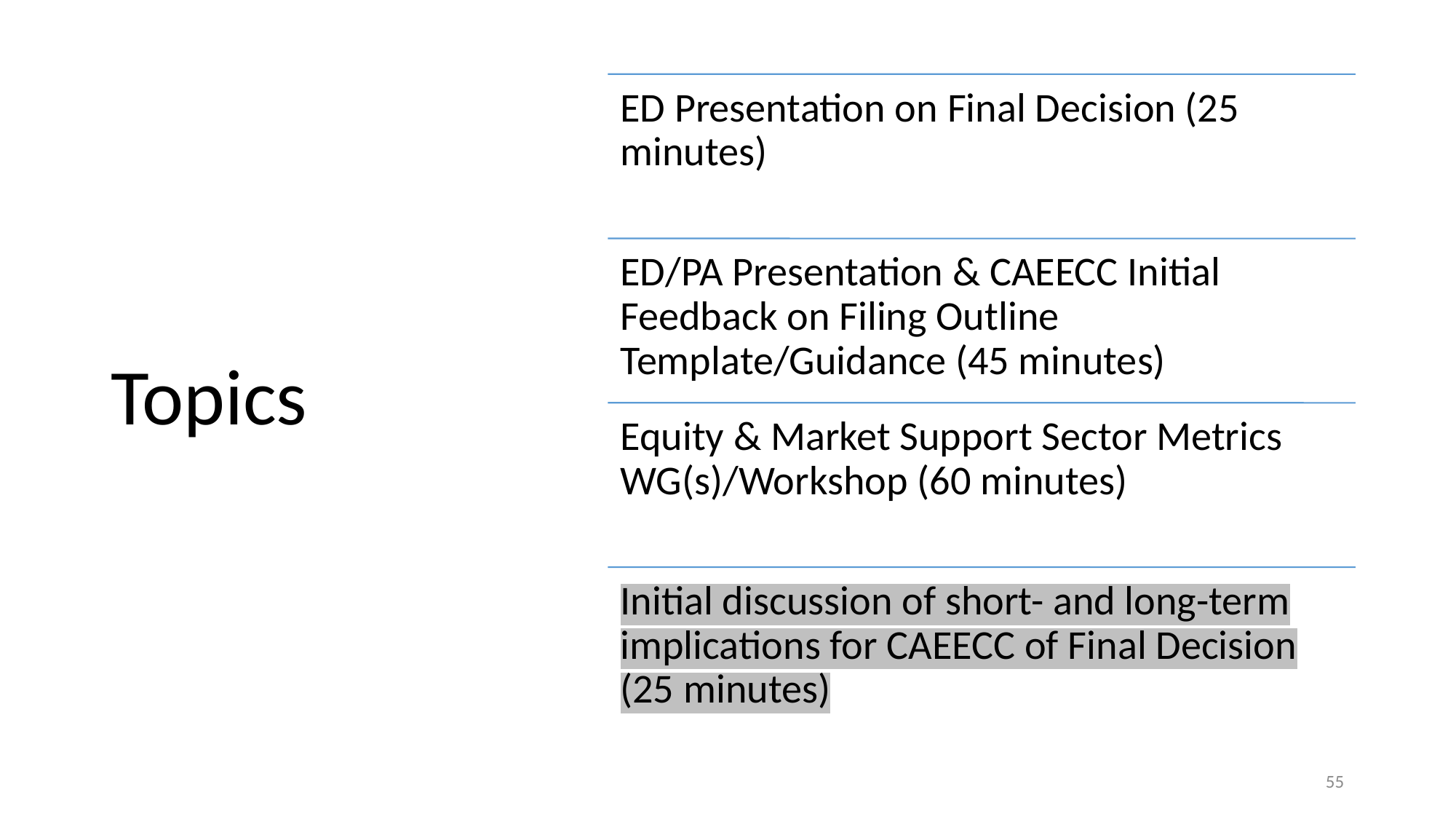

# Topics
ED Presentation on Final Decision (25 minutes)
ED/PA Presentation & CAEECC Initial Feedback on Filing Outline Template/Guidance (45 minutes)
Equity & Market Support Sector Metrics WG(s)/Workshop (60 minutes)
Initial discussion of short- and long-term implications for CAEECC of Final Decision (25 minutes)
55